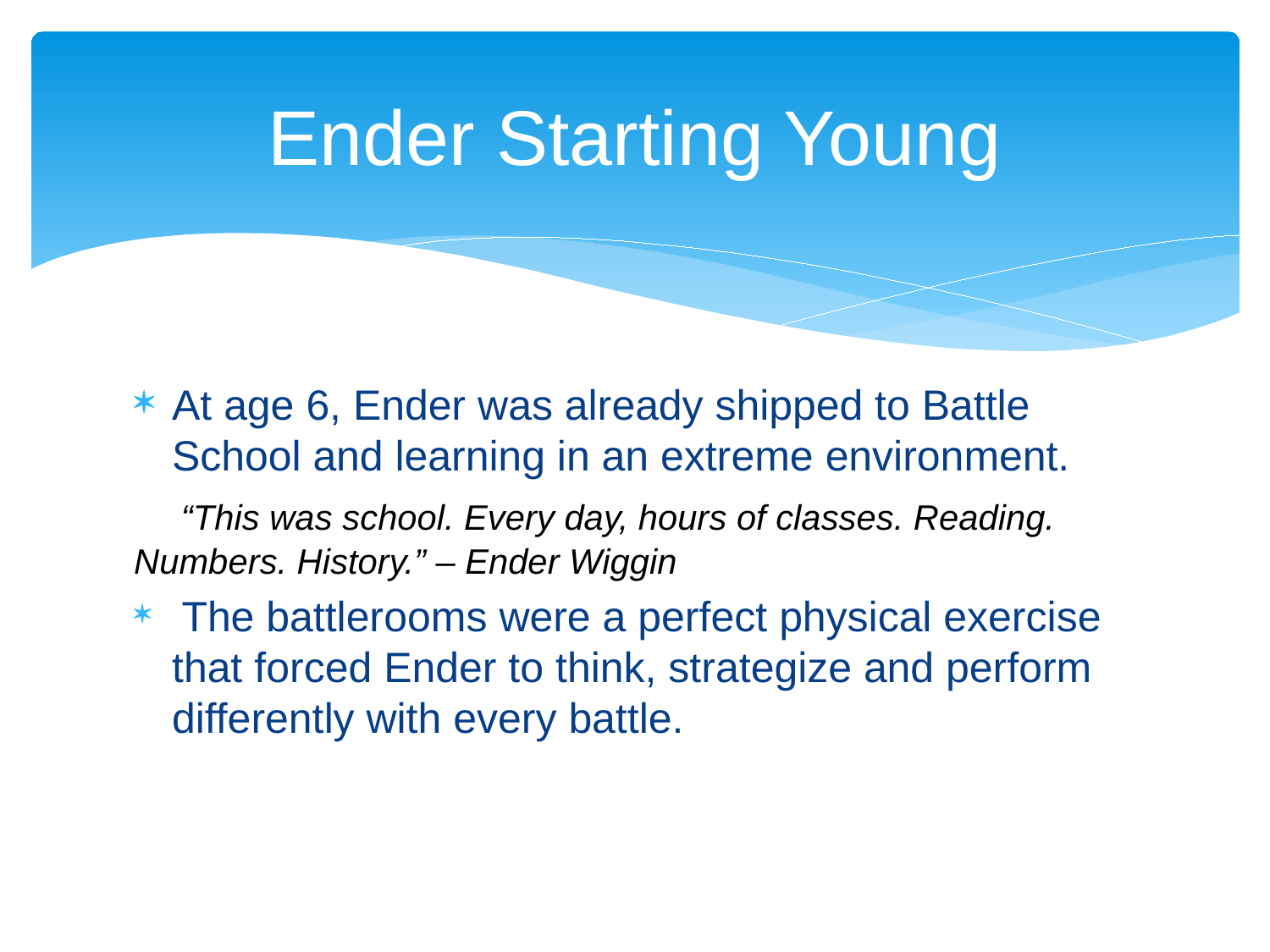

# Ender Starting Young
At age 6, Ender was already shipped to Battle School and learning in an extreme environment.
    “This was school. Every day, hours of classes. Reading. Numbers. History.” – Ender Wiggin
 The battlerooms were a perfect physical exercise that forced Ender to think, strategize and perform differently with every battle.